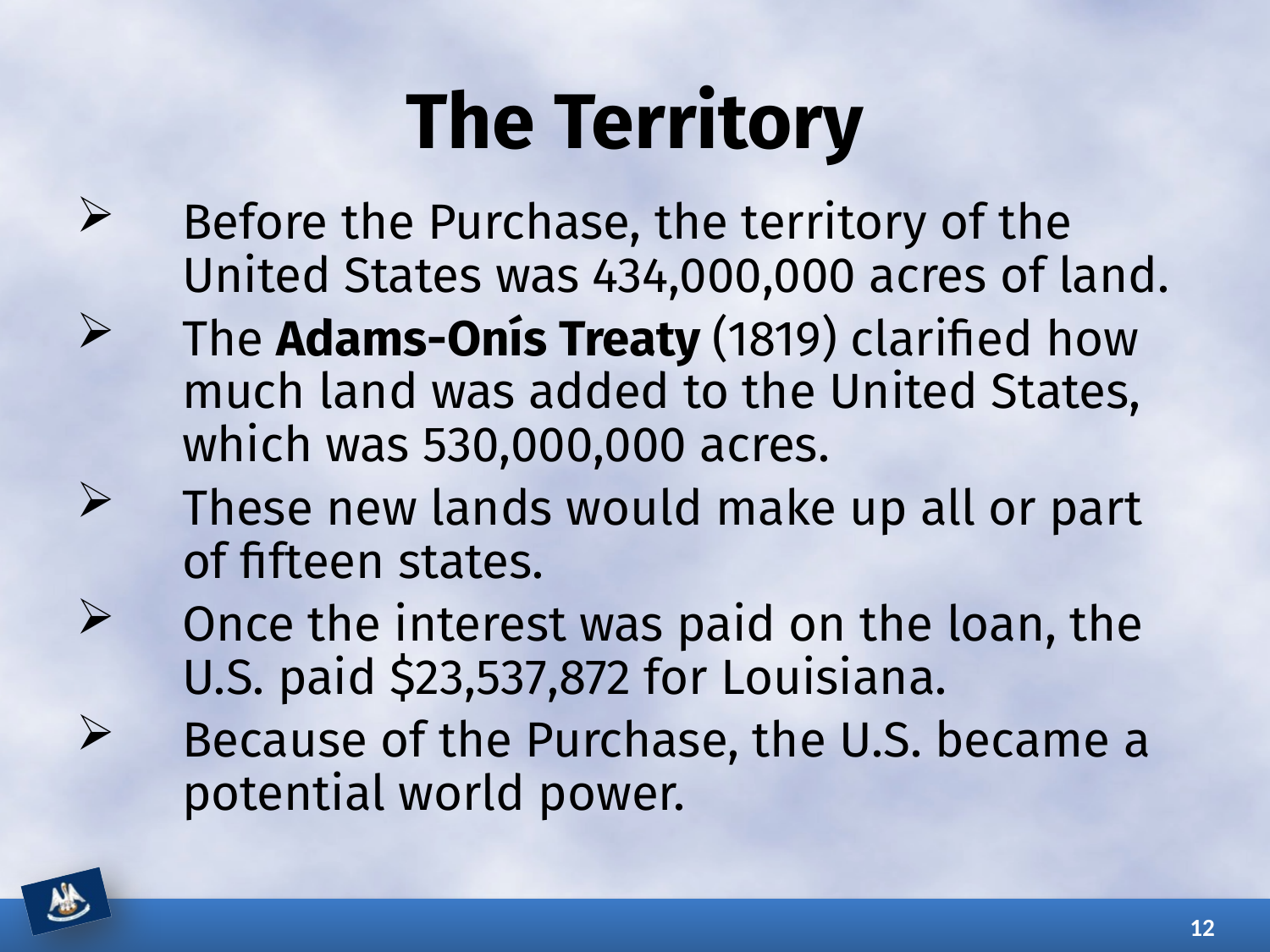

# The Territory
Before the Purchase, the territory of the United States was 434,000,000 acres of land.
The Adams-Onís Treaty (1819) clarified how much land was added to the United States, which was 530,000,000 acres.
These new lands would make up all or part of fifteen states.
Once the interest was paid on the loan, the U.S. paid $23,537,872 for Louisiana.
Because of the Purchase, the U.S. became a potential world power.

12